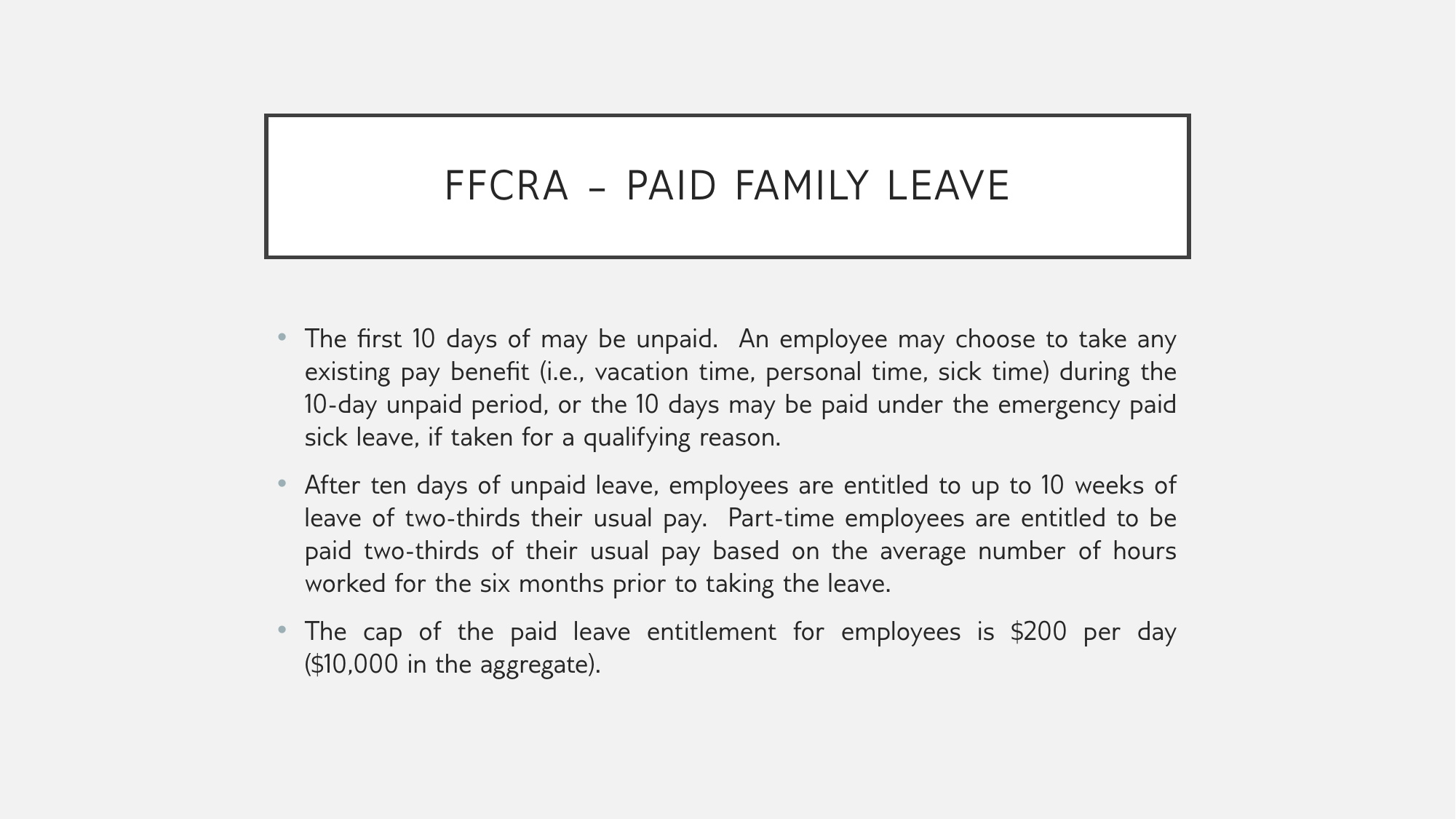

# FFCRA – paid family leave
The first 10 days of may be unpaid.  An employee may choose to take any existing pay benefit (i.e., vacation time, personal time, sick time) during the 10-day unpaid period, or the 10 days may be paid under the emergency paid sick leave, if taken for a qualifying reason.
After ten days of unpaid leave, employees are entitled to up to 10 weeks of leave of two-thirds their usual pay.  Part-time employees are entitled to be paid two-thirds of their usual pay based on the average number of hours worked for the six months prior to taking the leave.
The cap of the paid leave entitlement for employees is $200 per day ($10,000 in the aggregate).